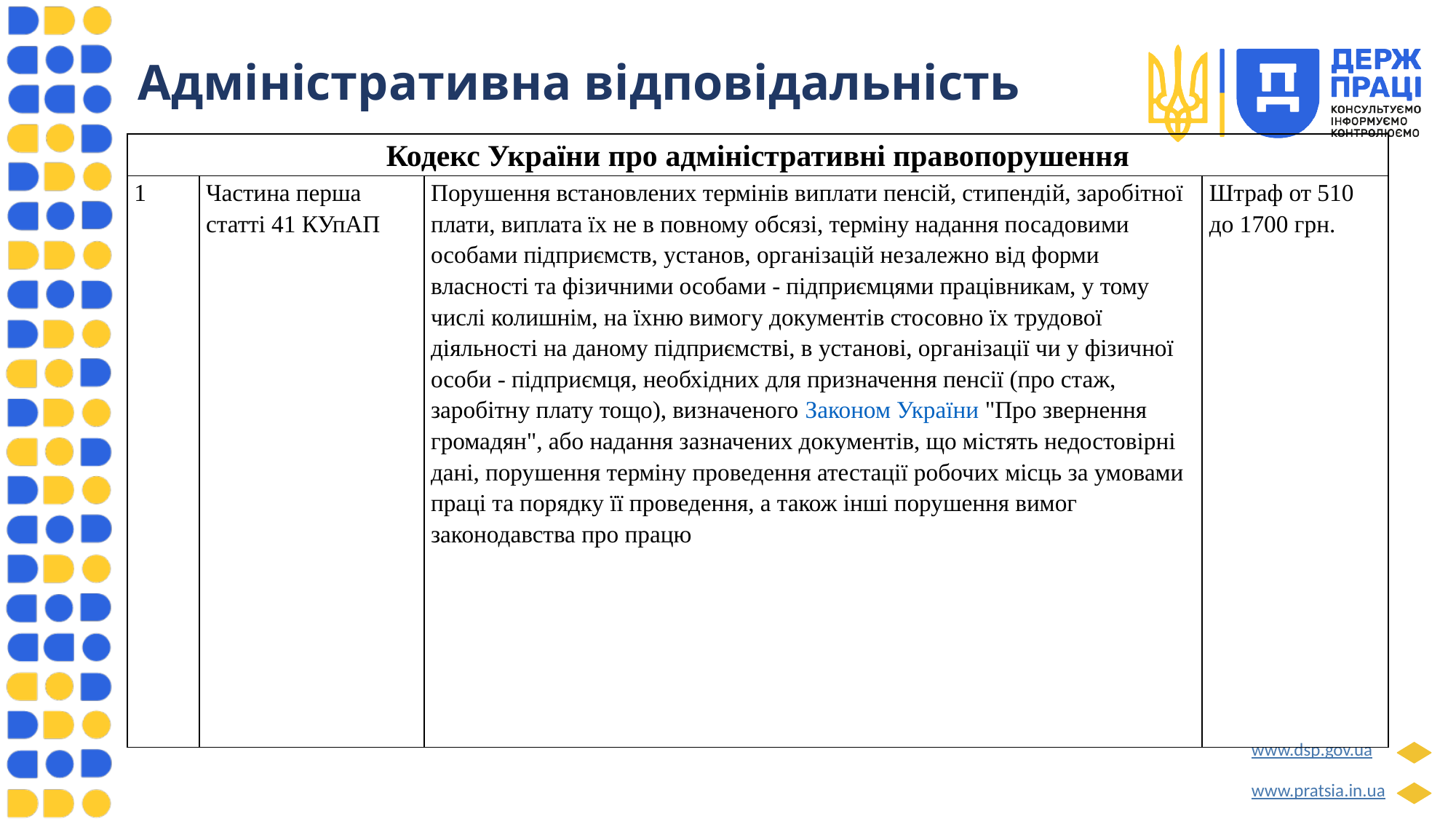

Адміністративна відповідальність
| Кодекс України про адміністративні правопорушення |  |  |  |
| --- | --- | --- | --- |
| 1 | Частина перша статті 41 КУпАП | Порушення встановлених термінів виплати пенсій, стипендій, заробітної плати, виплата їх не в повному обсязі, терміну надання посадовими особами підприємств, установ, організацій незалежно від форми власності та фізичними особами - підприємцями працівникам, у тому числі колишнім, на їхню вимогу документів стосовно їх трудової діяльності на даному підприємстві, в установі, організації чи у фізичної особи - підприємця, необхідних для призначення пенсії (про стаж, заробітну плату тощо), визначеного Законом України "Про звернення громадян", або надання зазначених документів, що містять недостовірні дані, порушення терміну проведення атестації робочих місць за умовами праці та порядку її проведення, а також інші порушення вимог законодавства про працю | Штраф от 510 до 1700 грн. |